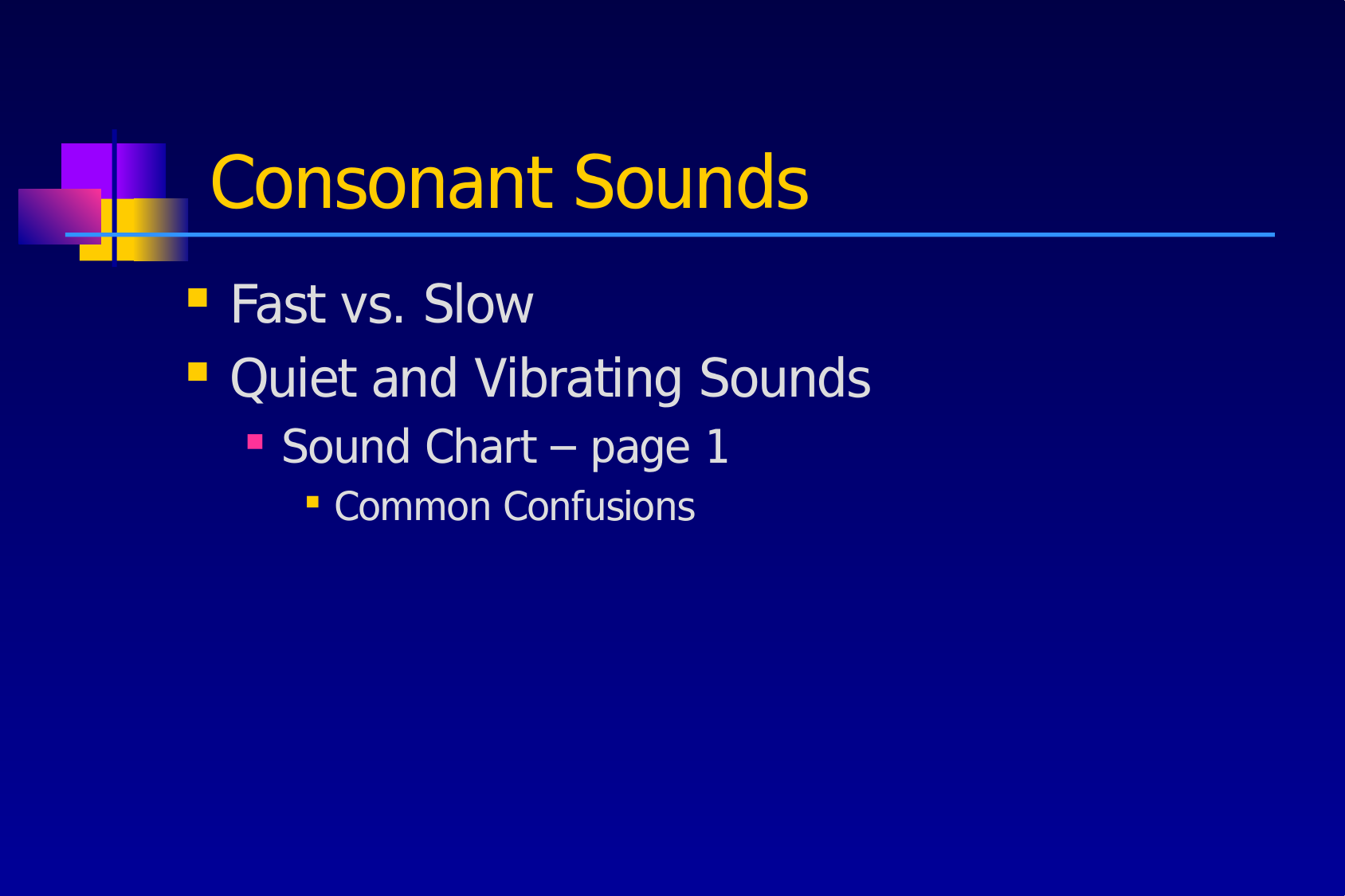

# Consonant Sounds
Fast vs. Slow
Quiet and Vibrating Sounds
Sound Chart – page 1
Common Confusions